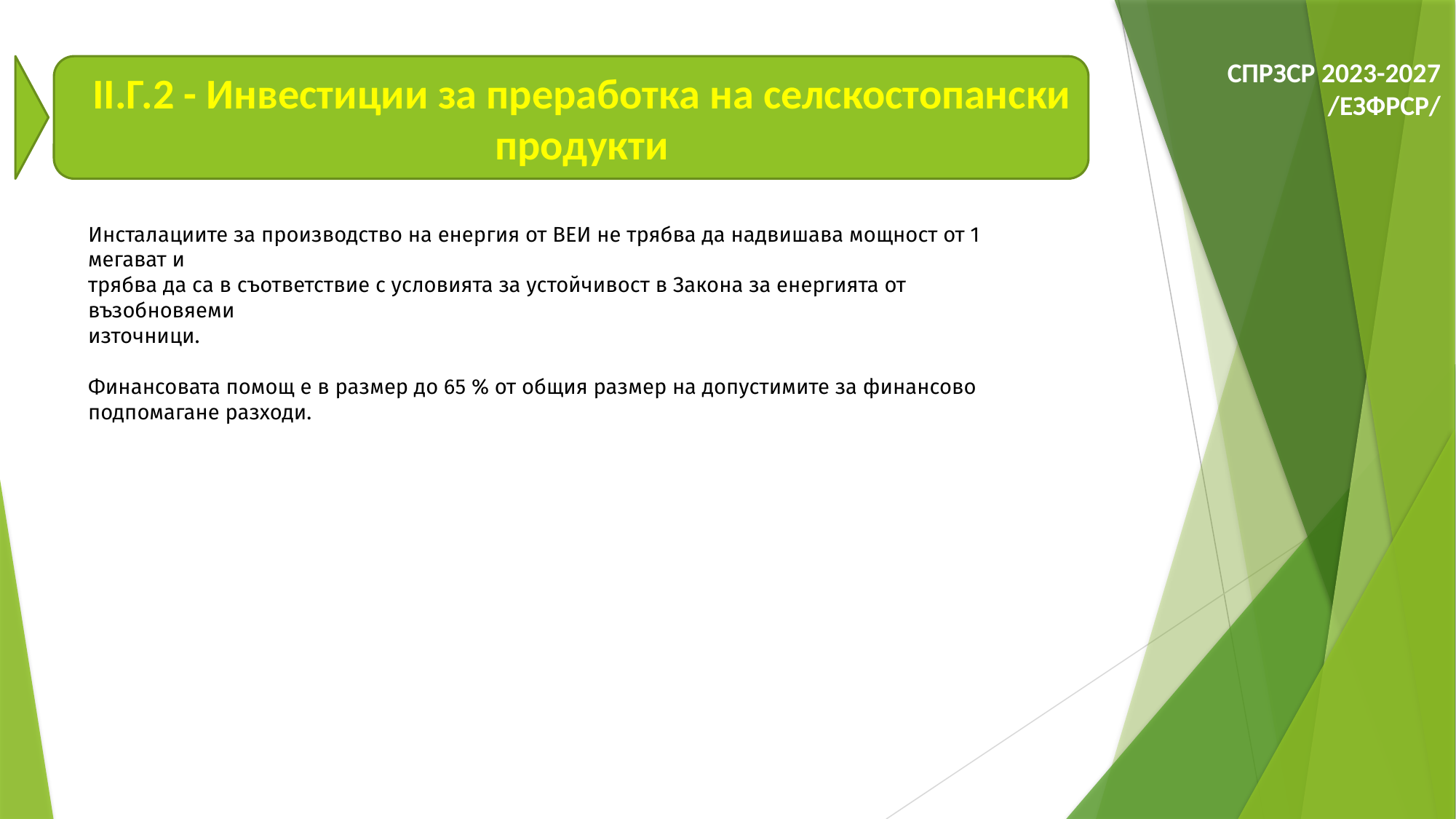

СПРЗСР 2023-2027
/ЕЗФРСР/

II.Г.2 - Инвестиции за преработка на селскостопански продукти

Инсталациите за производство на енергия от ВЕИ не трябва да надвишава мощност от 1 мегават и
трябва да са в съответствие с условията за устойчивост в Закона за енергията от възобновяеми
източници.

Финансовата помощ е в размер до 65 % от общия размер на допустимите за финансово
подпомагане разходи.